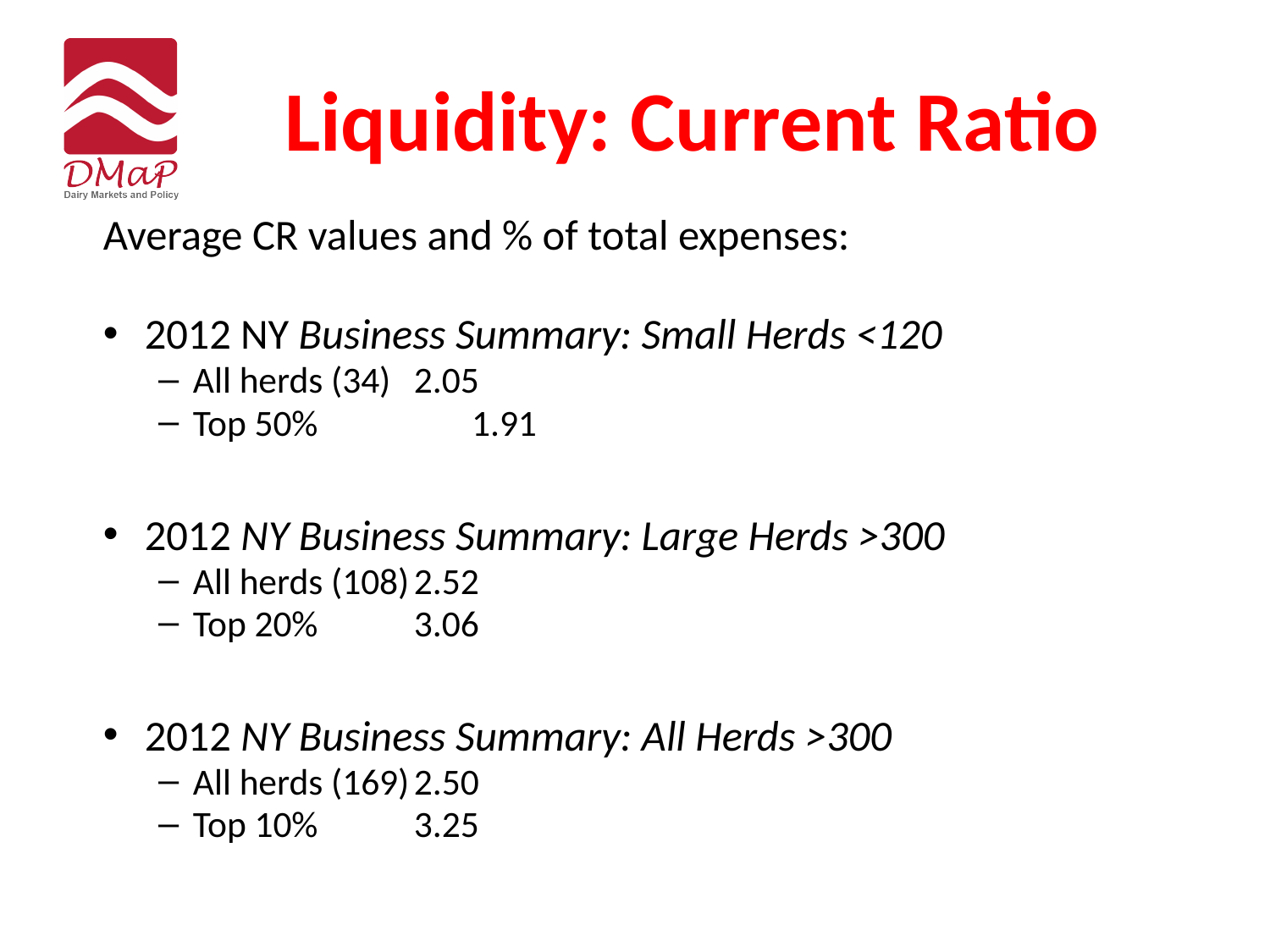

# Liquidity: Current Ratio
Average CR values and % of total expenses:

2012 NY Business Summary: Small Herds <120
All herds (34)	2.05
Top 50%		       1.91

2012 NY Business Summary: Large Herds >300
All herds (108)	2.52
Top 20% 		3.06

2012 NY Business Summary: All Herds >300
All herds (169)	2.50
Top 10% 		3.25